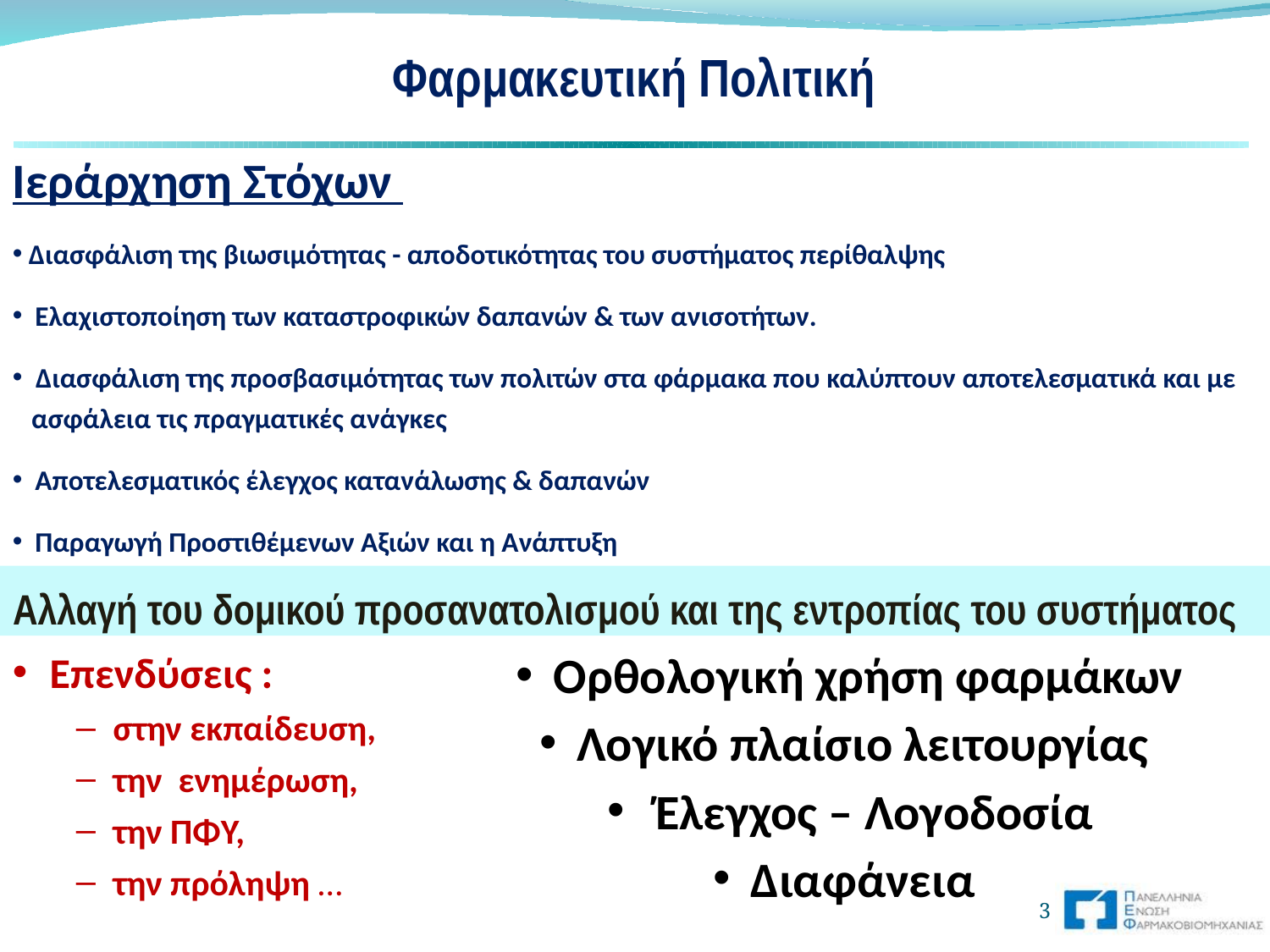

Φαρμακευτική Πολιτική
Ιεράρχηση Στόχων
 Διασφάλιση της βιωσιμότητας - αποδοτικότητας του συστήματος περίθαλψης
  Ελαχιστοποίηση των καταστροφικών δαπανών & των ανισοτήτων.
  Διασφάλιση της προσβασιμότητας των πολιτών στα φάρμακα που καλύπτουν αποτελεσματικά και με       ασφάλεια τις πραγματικές ανάγκες
  Αποτελεσματικός έλεγχος κατανάλωσης & δαπανών
  Παραγωγή Προστιθέμενων Αξιών και η Ανάπτυξη

Αλλαγή του δομικού προσανατολισμού και της εντροπίας του συστήματος
Ορθολογική χρήση φαρμάκων
Λογικό πλαίσιο λειτουργίας
 Έλεγχος – Λογοδοσία
Διαφάνεια
Επενδύσεις :
στην εκπαίδευση,
την  ενημέρωση,
την ΠΦΥ,
την πρόληψη …
3